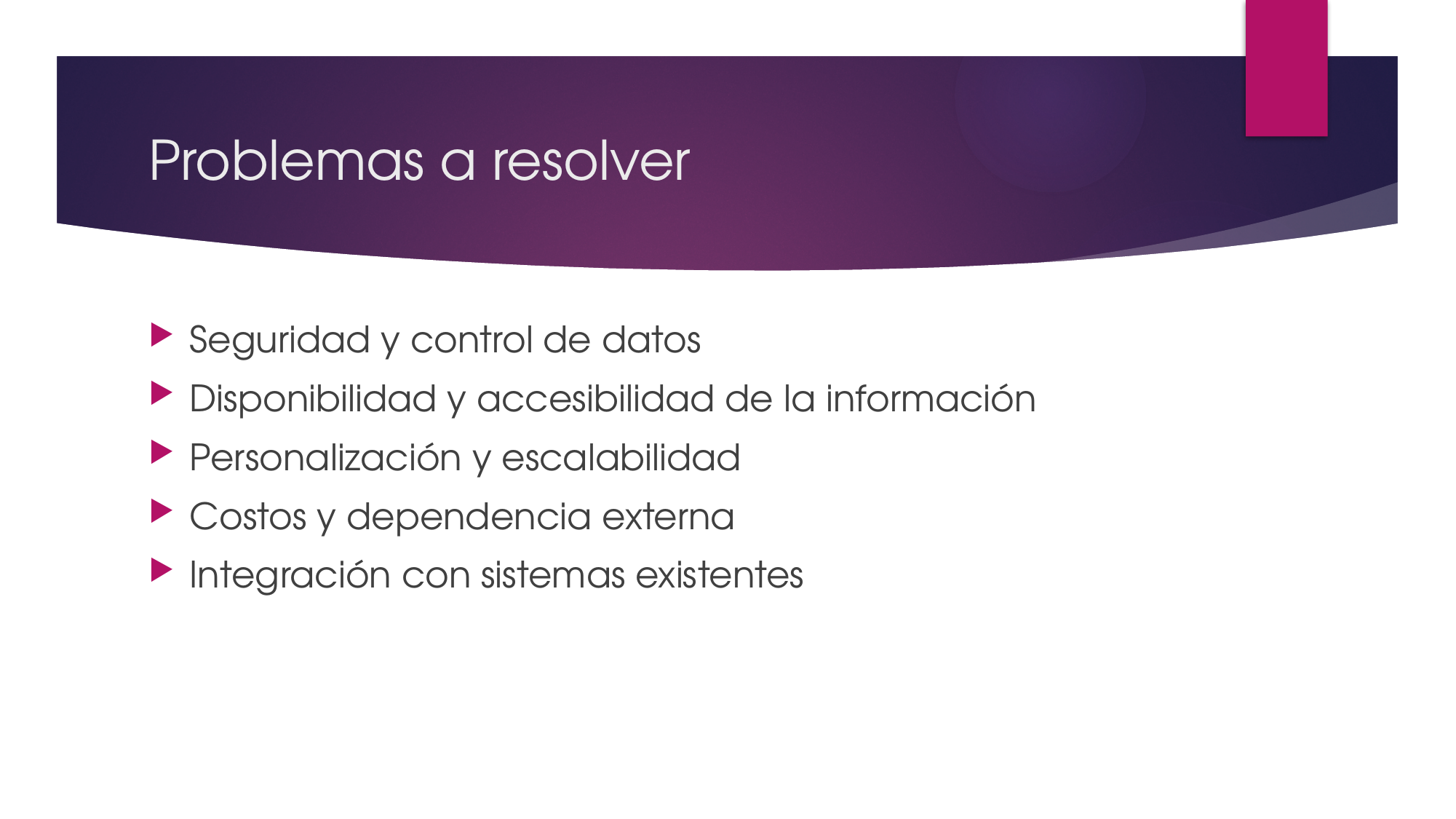

# Problemas a resolver
Seguridad y control de datos
Disponibilidad y accesibilidad de la información
Personalización y escalabilidad
Costos y dependencia externa
Integración con sistemas existentes